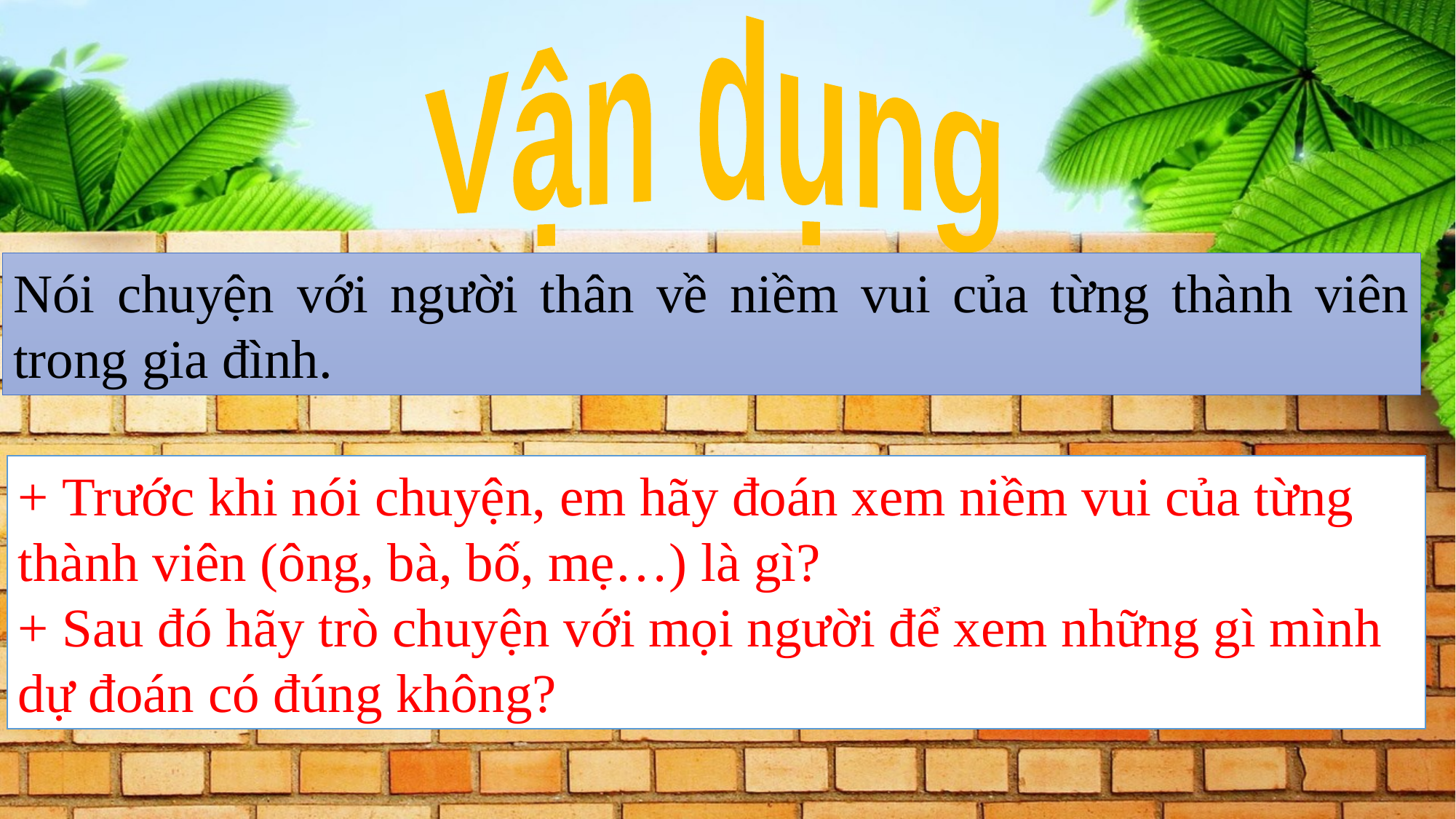

Vận dụng
Nói chuyện với người thân về niềm vui của từng thành viên trong gia đình.
+ Trước khi nói chuyện, em hãy đoán xem niềm vui của từng thành viên (ông, bà, bố, mẹ…) là gì?
+ Sau đó hãy trò chuyện với mọi người để xem những gì mình dự đoán có đúng không?